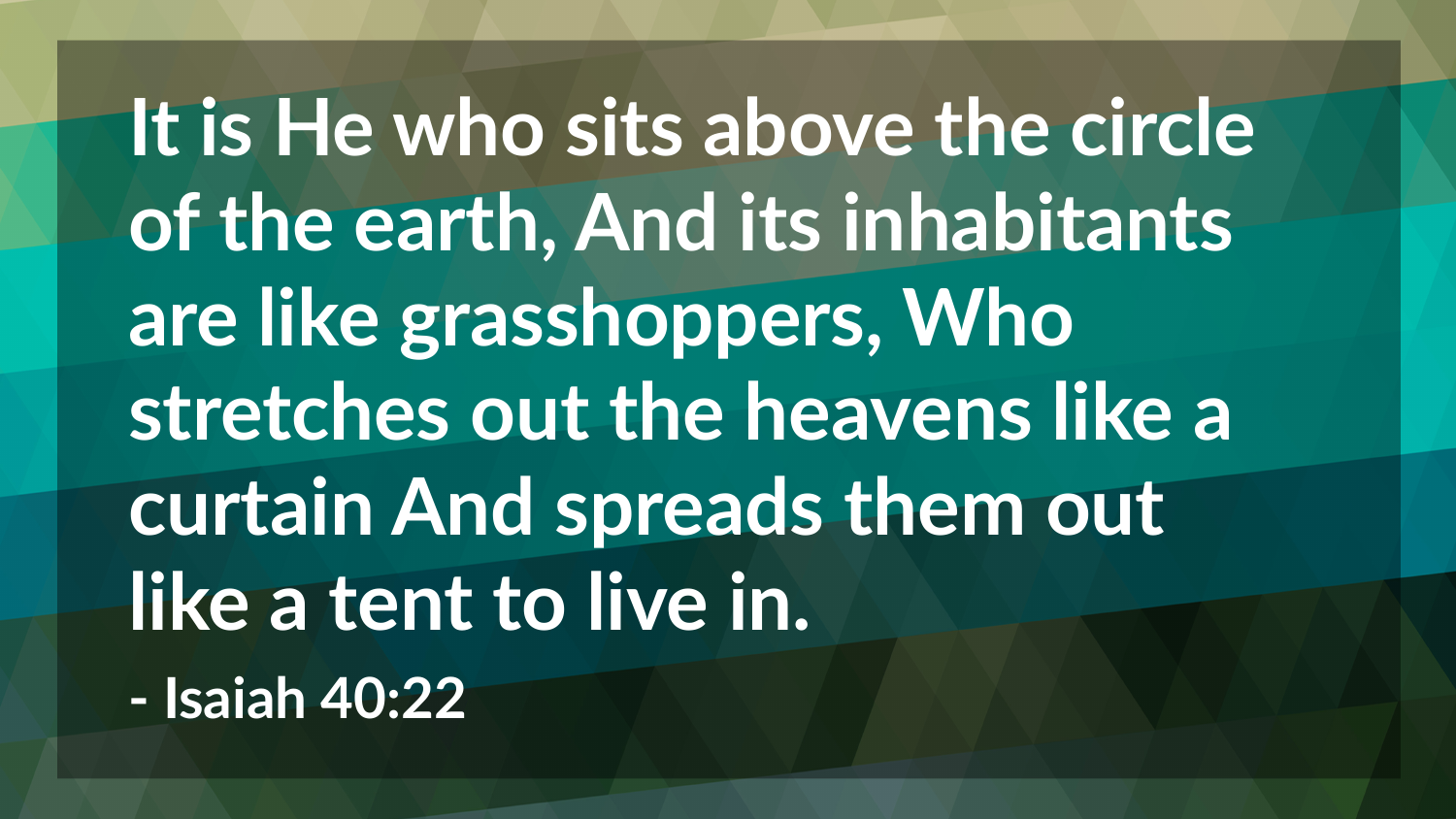

It is He who sits above the circle of the earth, And its inhabitants are like grasshoppers, Who stretches out the heavens like a curtain And spreads them out like a tent to live in.
- Isaiah 40:22